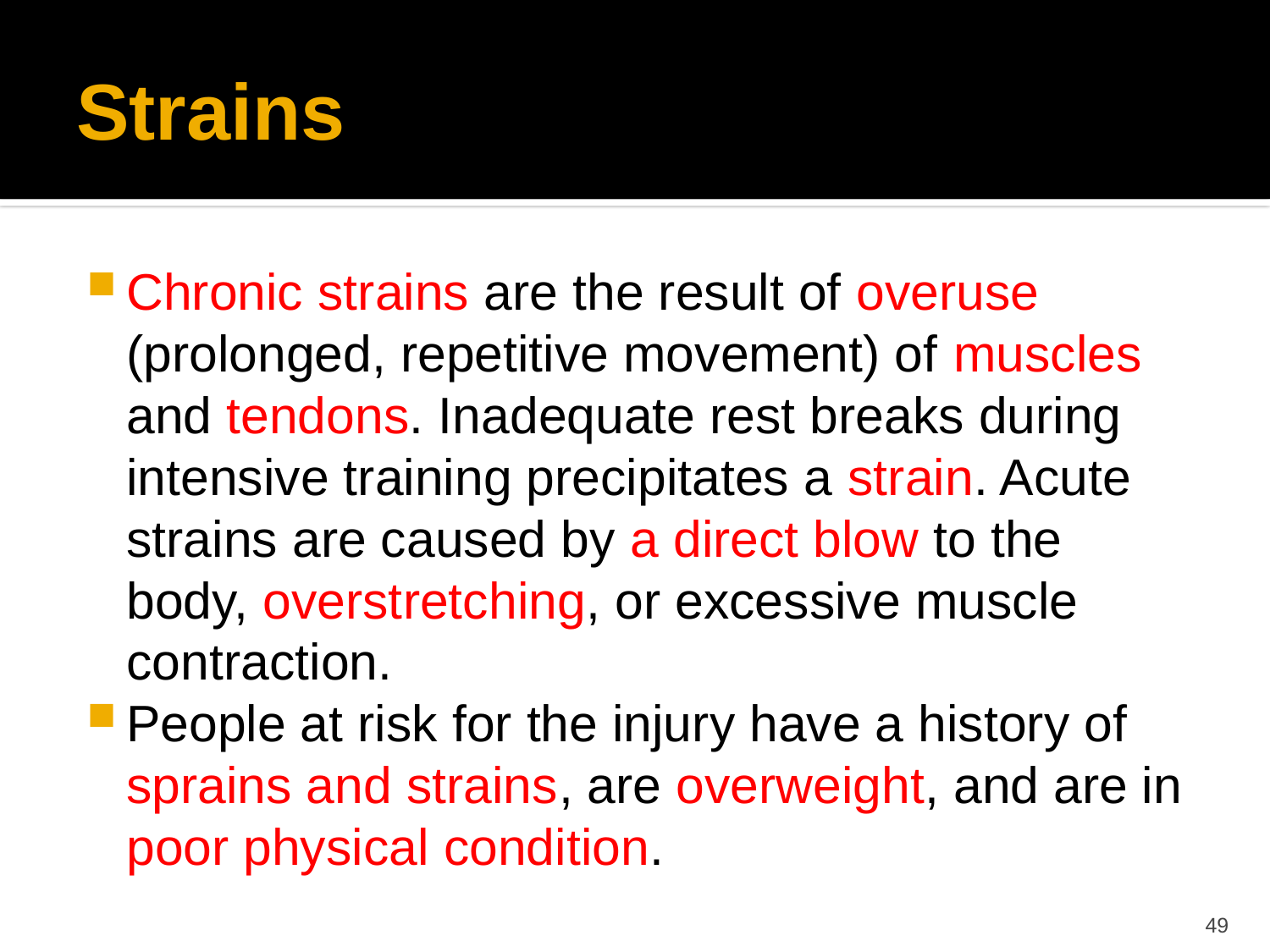

# Strains
Chronic strains are the result of overuse (prolonged, repetitive movement) of muscles and tendons. Inadequate rest breaks during intensive training precipitates a strain. Acute strains are caused by a direct blow to the body, overstretching, or excessive muscle contraction.
People at risk for the injury have a history of sprains and strains, are overweight, and are in poor physical condition.
49